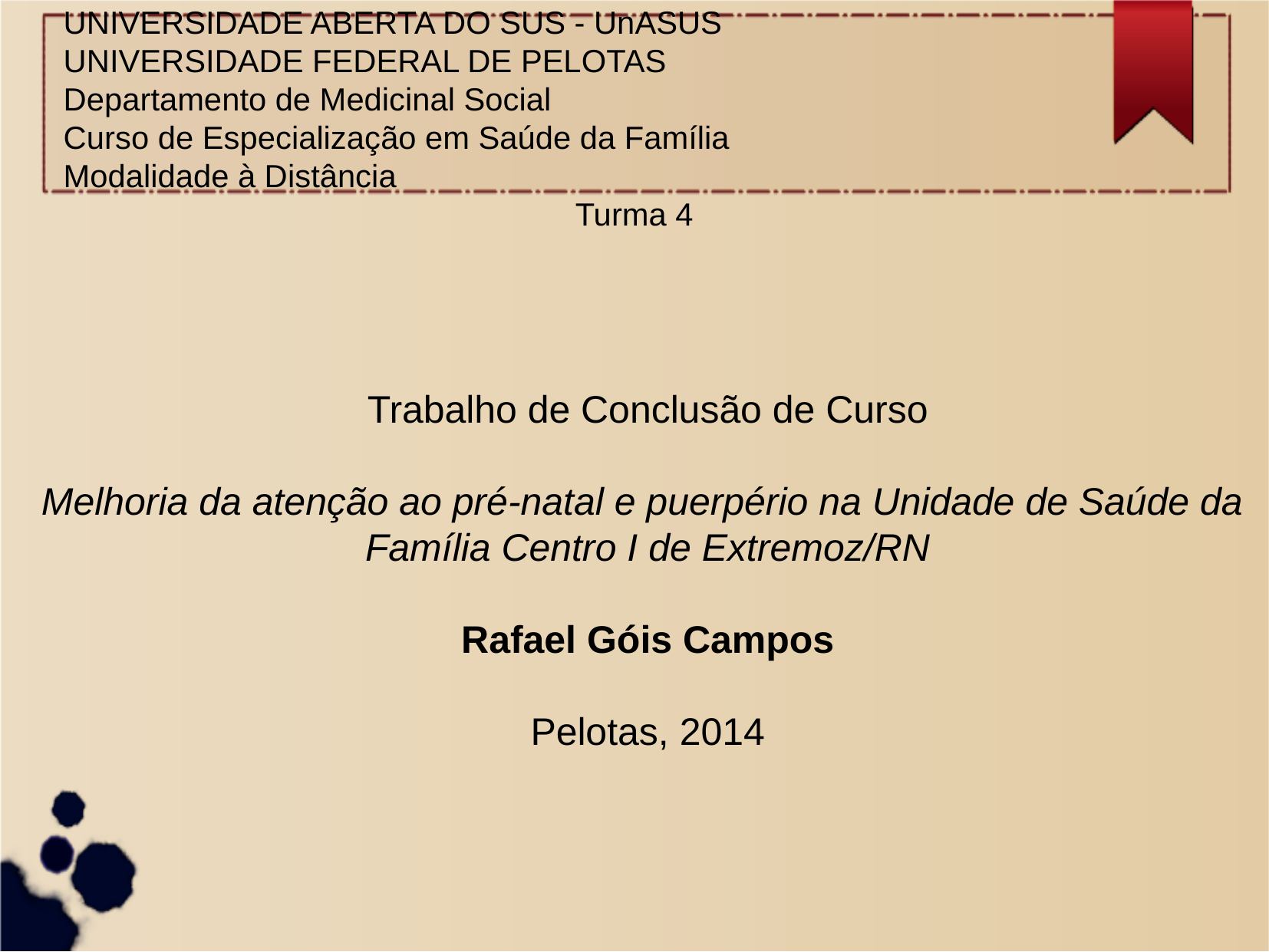

UNIVERSIDADE ABERTA DO SUS - UnASUS
UNIVERSIDADE FEDERAL DE PELOTAS
Departamento de Medicinal Social
Curso de Especialização em Saúde da Família
Modalidade à Distância
Turma 4
Trabalho de Conclusão de Curso

Melhoria da atenção ao pré-natal e puerpério na Unidade de Saúde da
Família Centro I de Extremoz/RN

Rafael Góis Campos

Pelotas, 2014